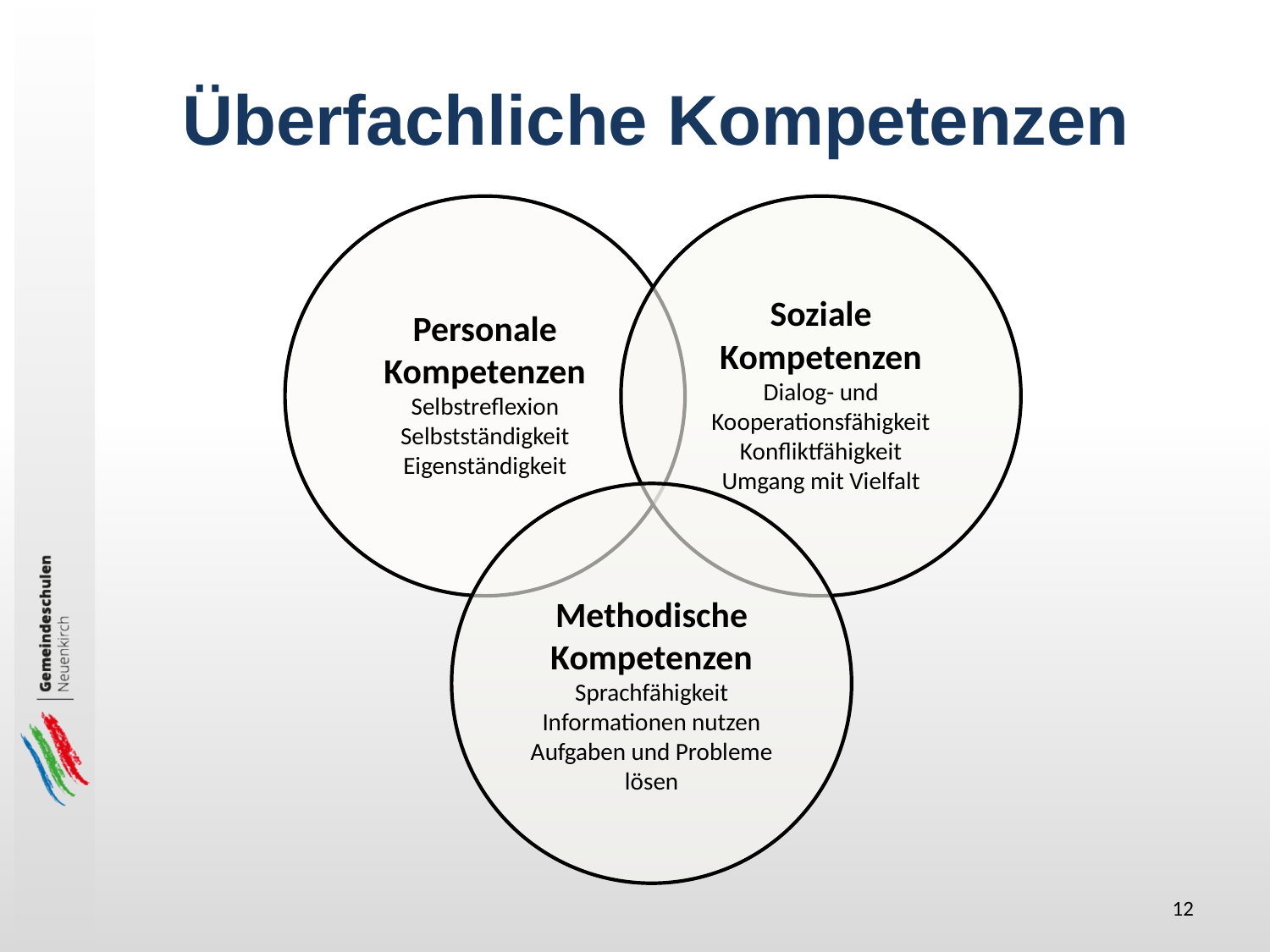

# Überfachliche Kompetenzen
Personale Kompetenzen
Selbstreflexion
Selbstständigkeit
Eigenständigkeit
Soziale Kompetenzen
Dialog- und Kooperationsfähigkeit
Konfliktfähigkeit
Umgang mit Vielfalt
Methodische
Kompetenzen
Sprachfähigkeit
Informationen nutzen
Aufgaben und Probleme lösen
12